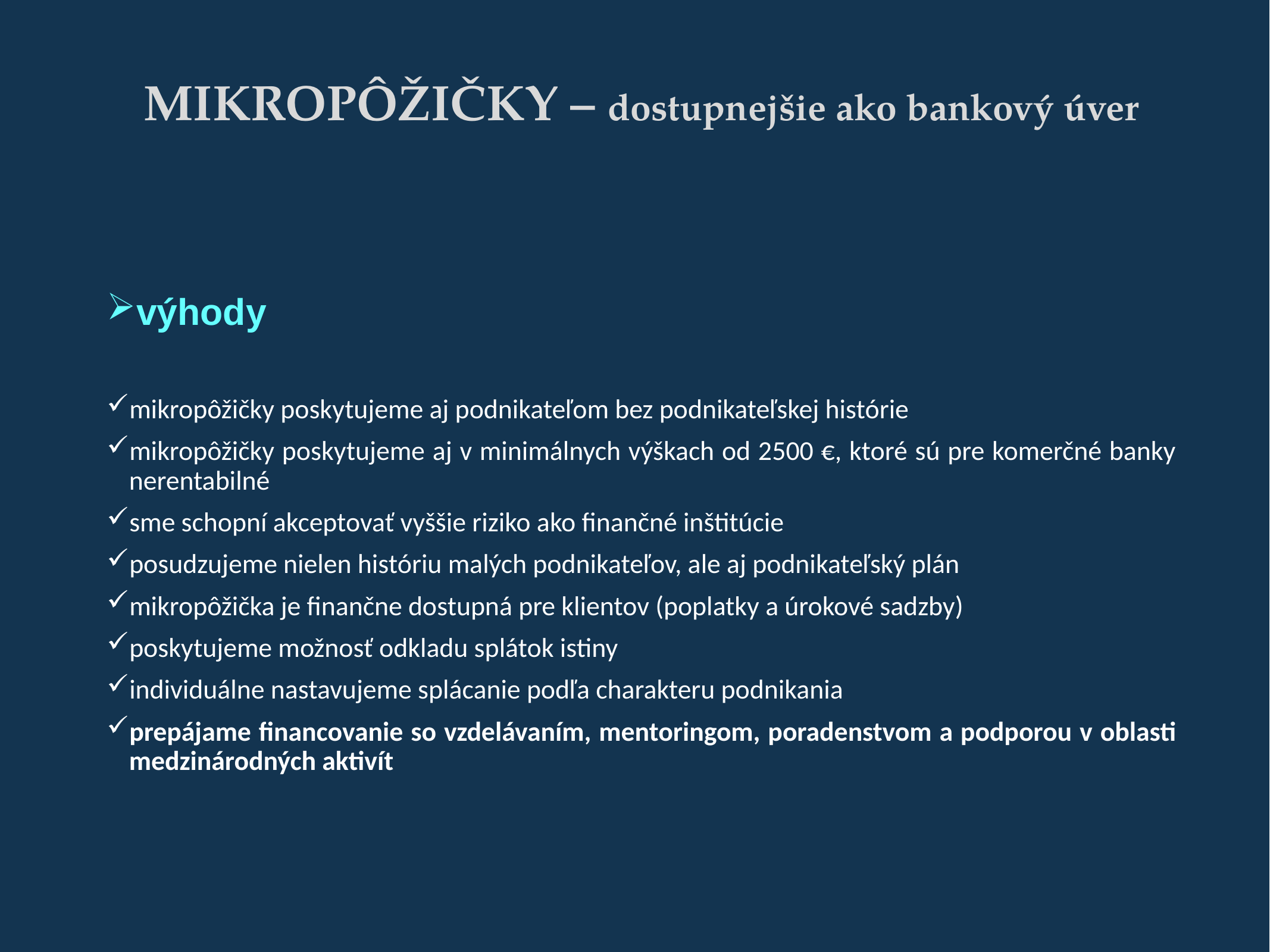

MIKROPôŽIČKY – dostupnejšie ako bankový úver
výhody

mikropôžičky poskytujeme aj podnikateľom bez podnikateľskej histórie
mikropôžičky poskytujeme aj v minimálnych výškach od 2500 €, ktoré sú pre komerčné banky nerentabilné
sme schopní akceptovať vyššie riziko ako finančné inštitúcie
posudzujeme nielen históriu malých podnikateľov, ale aj podnikateľský plán
mikropôžička je finančne dostupná pre klientov (poplatky a úrokové sadzby)
poskytujeme možnosť odkladu splátok istiny
individuálne nastavujeme splácanie podľa charakteru podnikania
prepájame financovanie so vzdelávaním, mentoringom, poradenstvom a podporou v oblasti medzinárodných aktivít